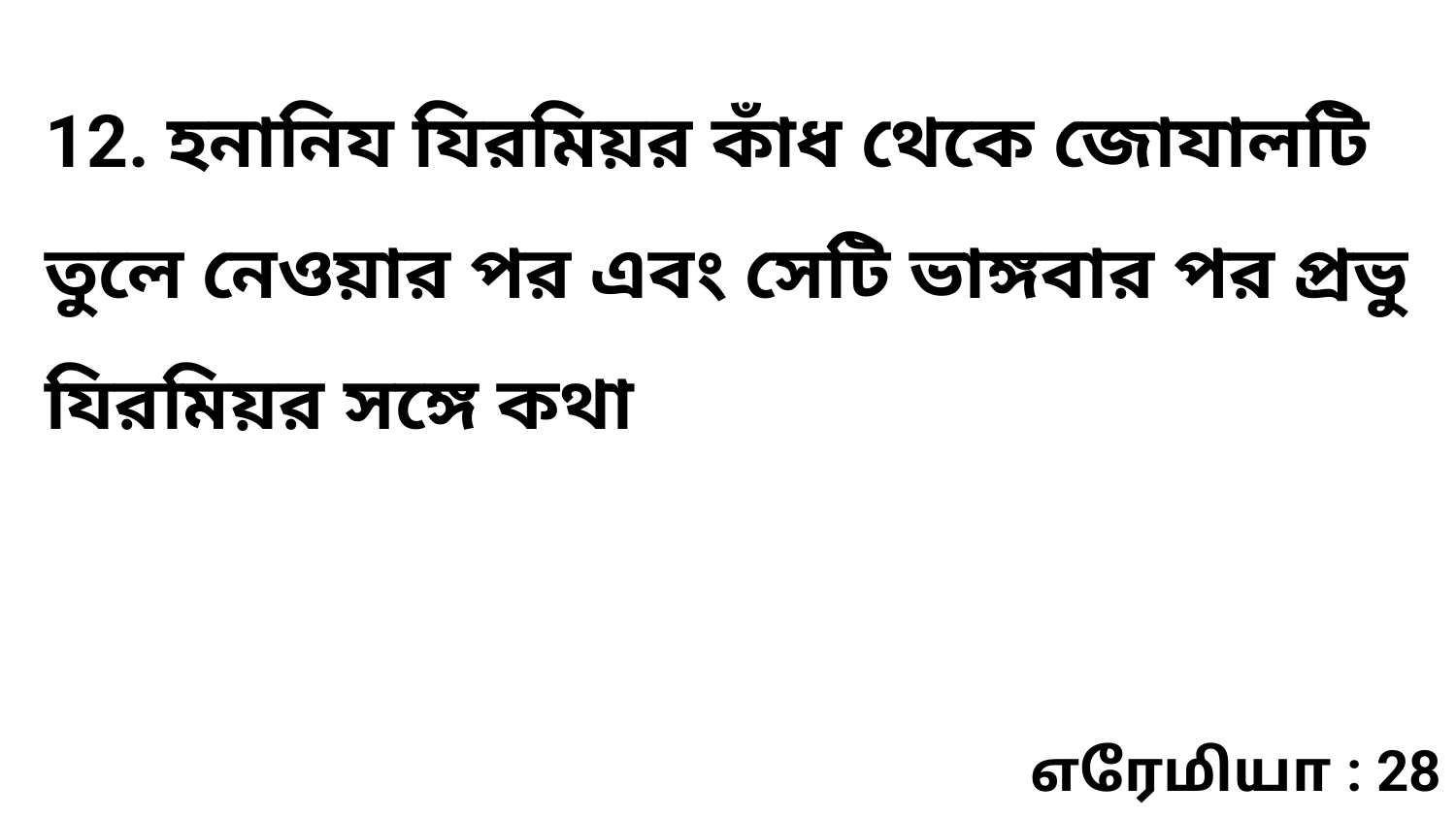

12. হনানিয যিরমিয়র কাঁধ থেকে জোযালটি তুলে নেওয়ার পর এবং সেটি ভাঙ্গবার পর প্রভু যিরমিয়র সঙ্গে কথা
எரேமியா : 28